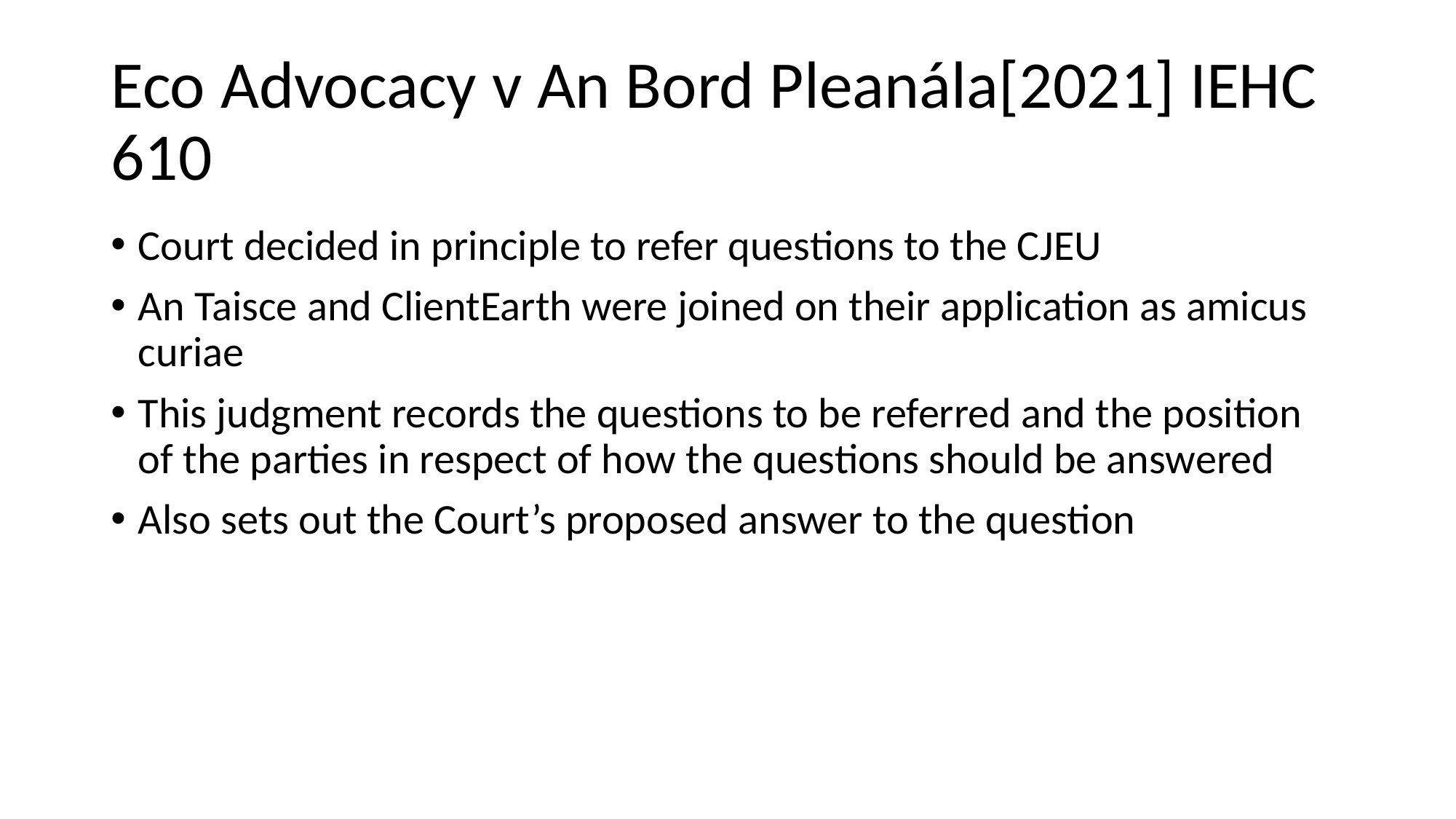

# Eco Advocacy v An Bord Pleanála[2021] IEHC 610
Court decided in principle to refer questions to the CJEU
An Taisce and ClientEarth were joined on their application as amicus curiae
This judgment records the questions to be referred and the position of the parties in respect of how the questions should be answered
Also sets out the Court’s proposed answer to the question